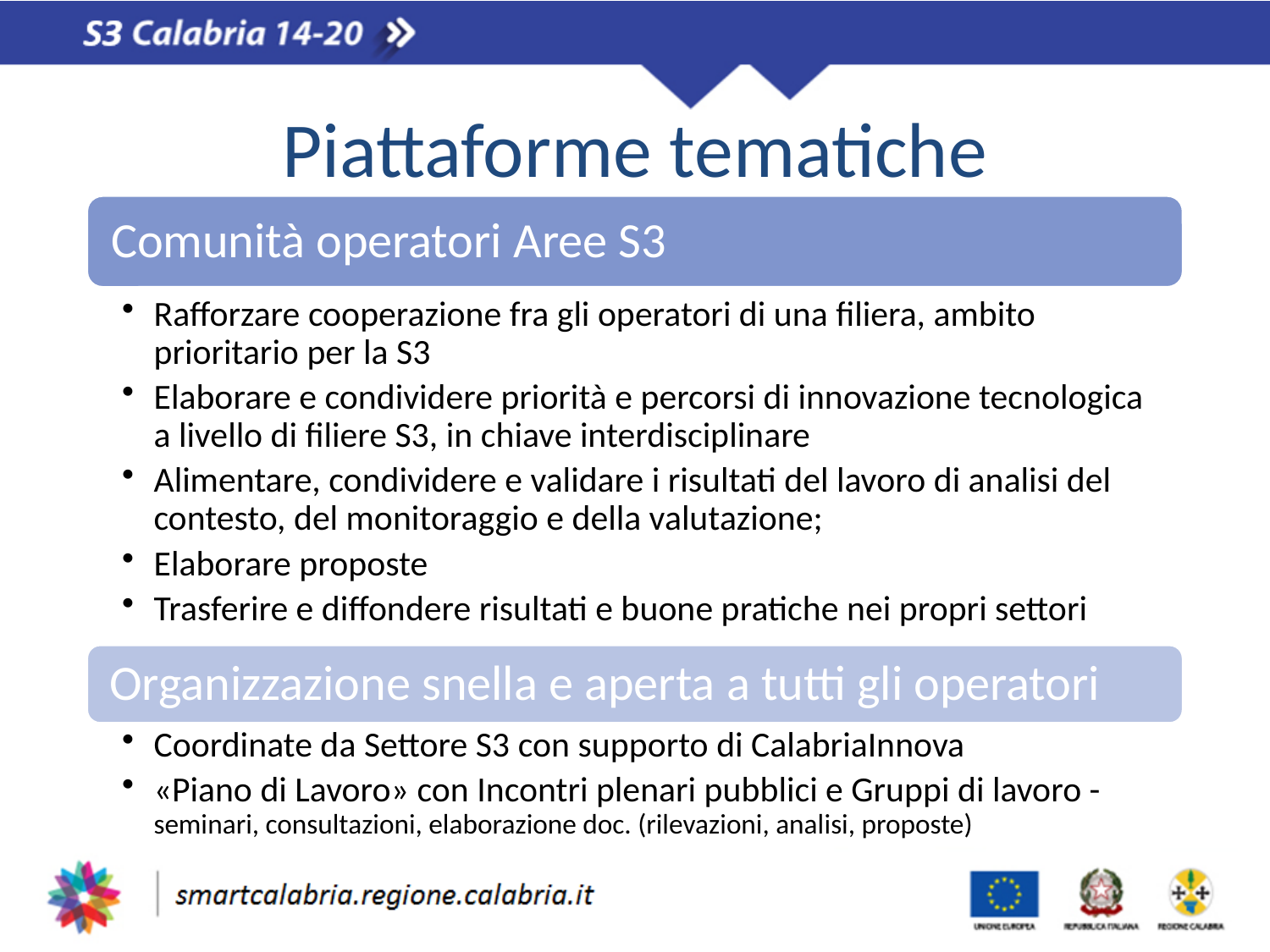

# Piattaforme tematiche
Comunità operatori Aree S3
Rafforzare cooperazione fra gli operatori di una filiera, ambito prioritario per la S3
Elaborare e condividere priorità e percorsi di innovazione tecnologica a livello di filiere S3, in chiave interdisciplinare
Alimentare, condividere e validare i risultati del lavoro di analisi del contesto, del monitoraggio e della valutazione;
Elaborare proposte
Trasferire e diffondere risultati e buone pratiche nei propri settori
Organizzazione snella e aperta a tutti gli operatori
Coordinate da Settore S3 con supporto di CalabriaInnova
«Piano di Lavoro» con Incontri plenari pubblici e Gruppi di lavoro - seminari, consultazioni, elaborazione doc. (rilevazioni, analisi, proposte)